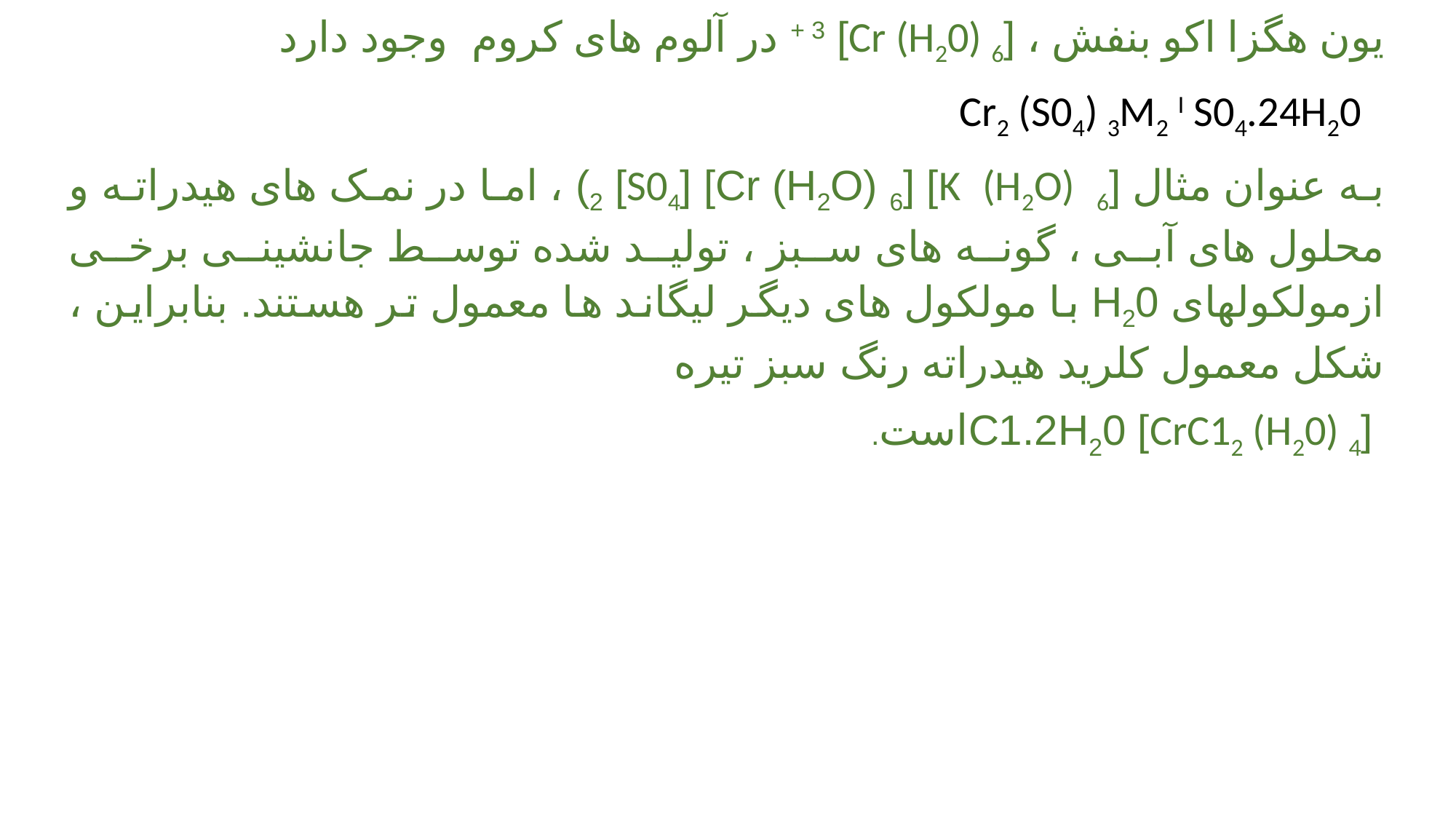

یون هگزا اکو بنفش ، [Cr (H20) 6] 3 + در آلوم های کروم  وجود دارد
  Cr2 (S04) 3M2 I S04.24H20
به عنوان مثال [K (H2O) 6] [Cr (H2O) 6] [S04] 2) ، اما در نمک های هیدراته و محلول های آبی ، گونه های سبز ، تولید شده توسط جانشینی برخی ازمولکولهای H20 با مولکول های دیگر لیگاند ها معمول تر هستند. بنابراین ، شکل معمول کلرید هیدراته رنگ سبز تیره
 [CrC12 (H20) 4] C1.2H20است.